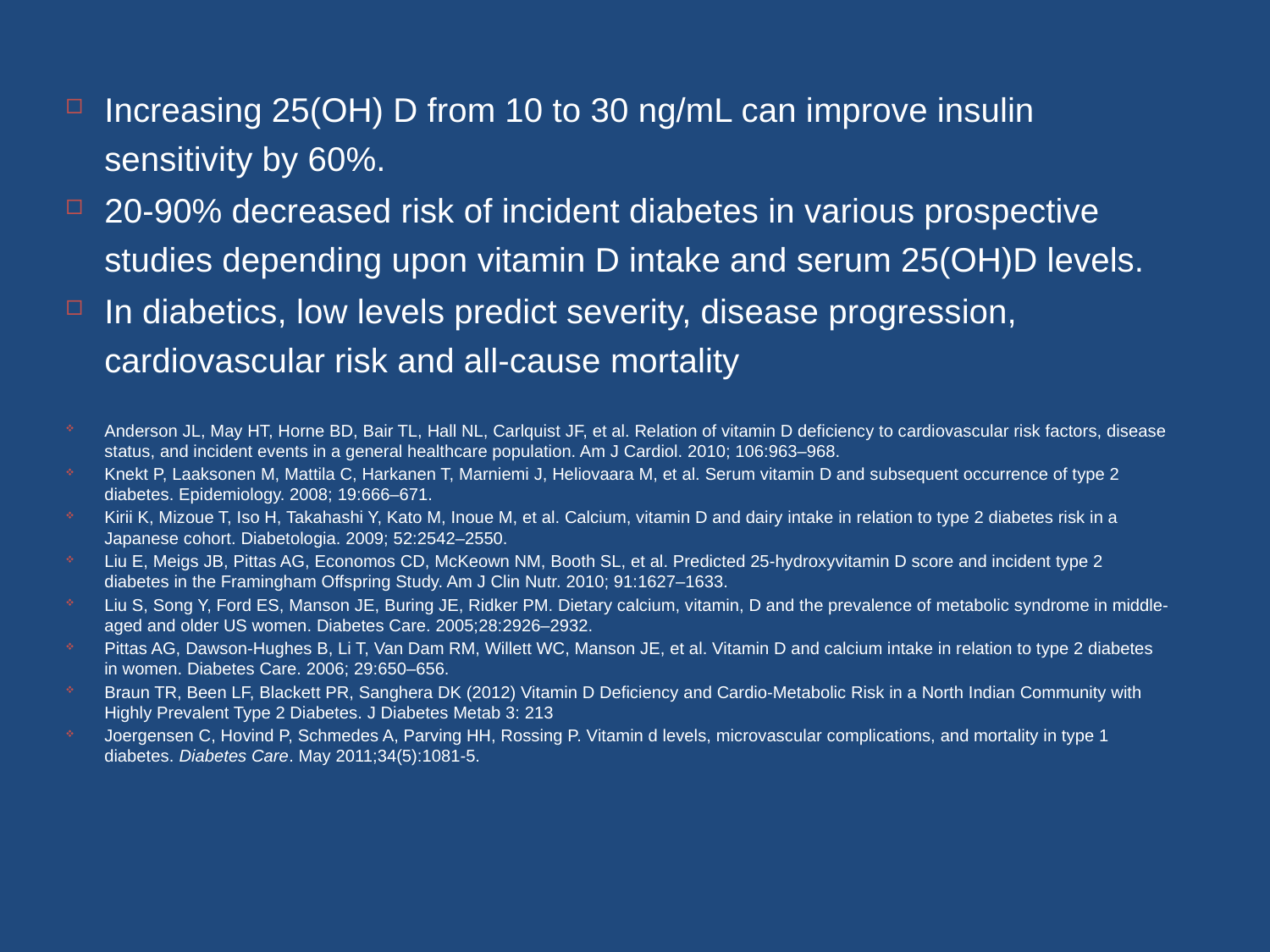

Increasing 25(OH) D from 10 to 30 ng/mL can improve insulin sensitivity by 60%.
20-90% decreased risk of incident diabetes in various prospective studies depending upon vitamin D intake and serum 25(OH)D levels.
In diabetics, low levels predict severity, disease progression, cardiovascular risk and all-cause mortality

Anderson JL, May HT, Horne BD, Bair TL, Hall NL, Carlquist JF, et al. Relation of vitamin D deficiency to cardiovascular risk factors, disease status, and incident events in a general healthcare population. Am J Cardiol. 2010; 106:963–968.
Knekt P, Laaksonen M, Mattila C, Harkanen T, Marniemi J, Heliovaara M, et al. Serum vitamin D and subsequent occurrence of type 2 diabetes. Epidemiology. 2008; 19:666–671.
Kirii K, Mizoue T, Iso H, Takahashi Y, Kato M, Inoue M, et al. Calcium, vitamin D and dairy intake in relation to type 2 diabetes risk in a Japanese cohort. Diabetologia. 2009; 52:2542–2550.
Liu E, Meigs JB, Pittas AG, Economos CD, McKeown NM, Booth SL, et al. Predicted 25-hydroxyvitamin D score and incident type 2 diabetes in the Framingham Offspring Study. Am J Clin Nutr. 2010; 91:1627–1633.
Liu S, Song Y, Ford ES, Manson JE, Buring JE, Ridker PM. Dietary calcium, vitamin, D and the prevalence of metabolic syndrome in middle-aged and older US women. Diabetes Care. 2005;28:2926–2932.
Pittas AG, Dawson-Hughes B, Li T, Van Dam RM, Willett WC, Manson JE, et al. Vitamin D and calcium intake in relation to type 2 diabetes in women. Diabetes Care. 2006; 29:650–656.
Braun TR, Been LF, Blackett PR, Sanghera DK (2012) Vitamin D Deficiency and Cardio-Metabolic Risk in a North Indian Community with Highly Prevalent Type 2 Diabetes. J Diabetes Metab 3: 213
Joergensen C, Hovind P, Schmedes A, Parving HH, Rossing P. Vitamin d levels, microvascular complications, and mortality in type 1 diabetes. Diabetes Care. May 2011;34(5):1081-5.